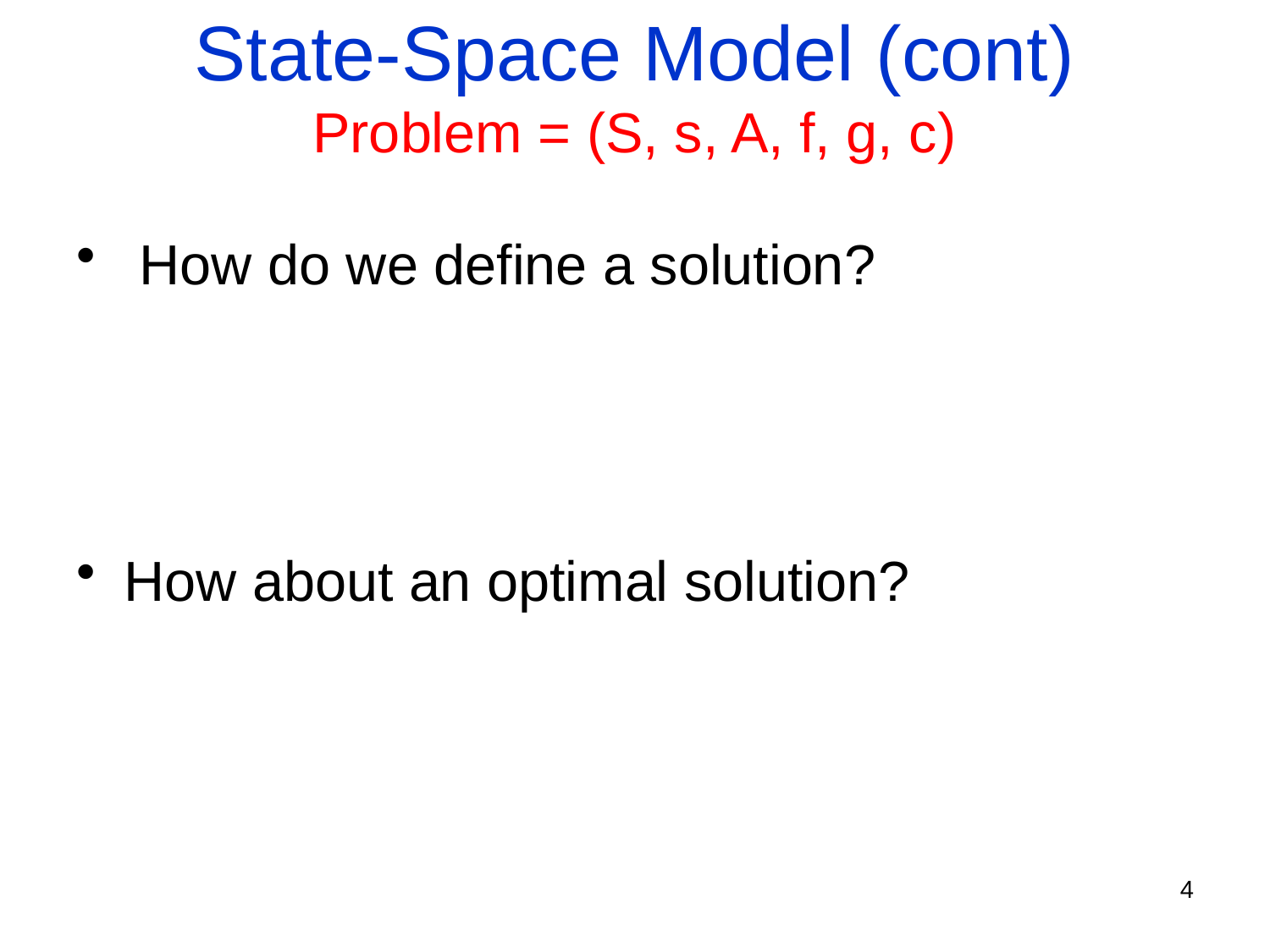

# State-Space Model (cont) Problem = (S, s, A, f, g, c)
 How do we define a solution?

How about an optimal solution?

4